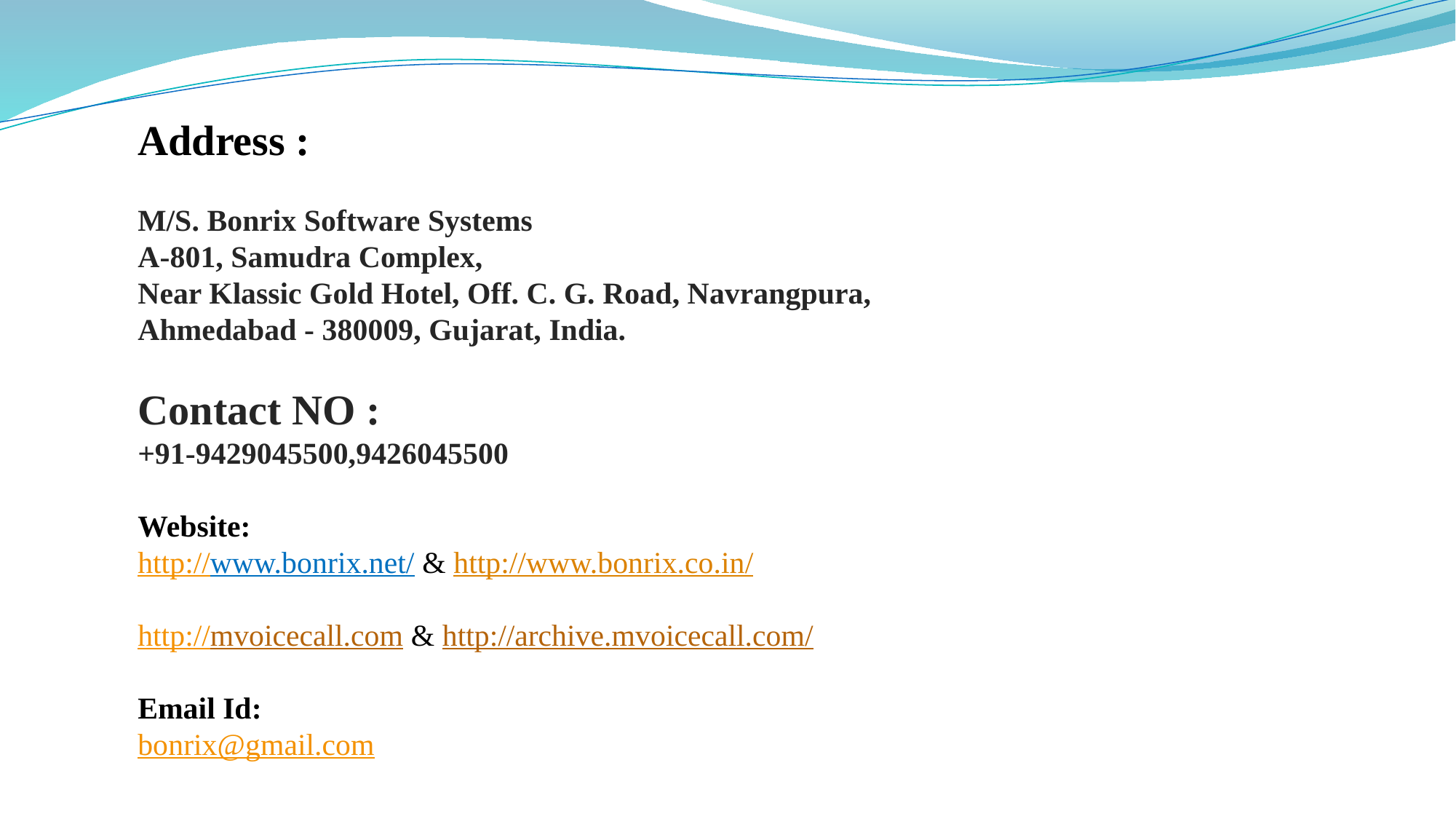

Address :

M/S. Bonrix Software Systems
A-801, Samudra Complex,
Near Klassic Gold Hotel, Off. C. G. Road, Navrangpura,
Ahmedabad - 380009, Gujarat, India.

Contact NO :
+91-9429045500,9426045500

Website:
http://www.bonrix.net/ & http://www.bonrix.co.in/

http://mvoicecall.com & http://archive.mvoicecall.com/

Email Id:
bonrix@gmail.com